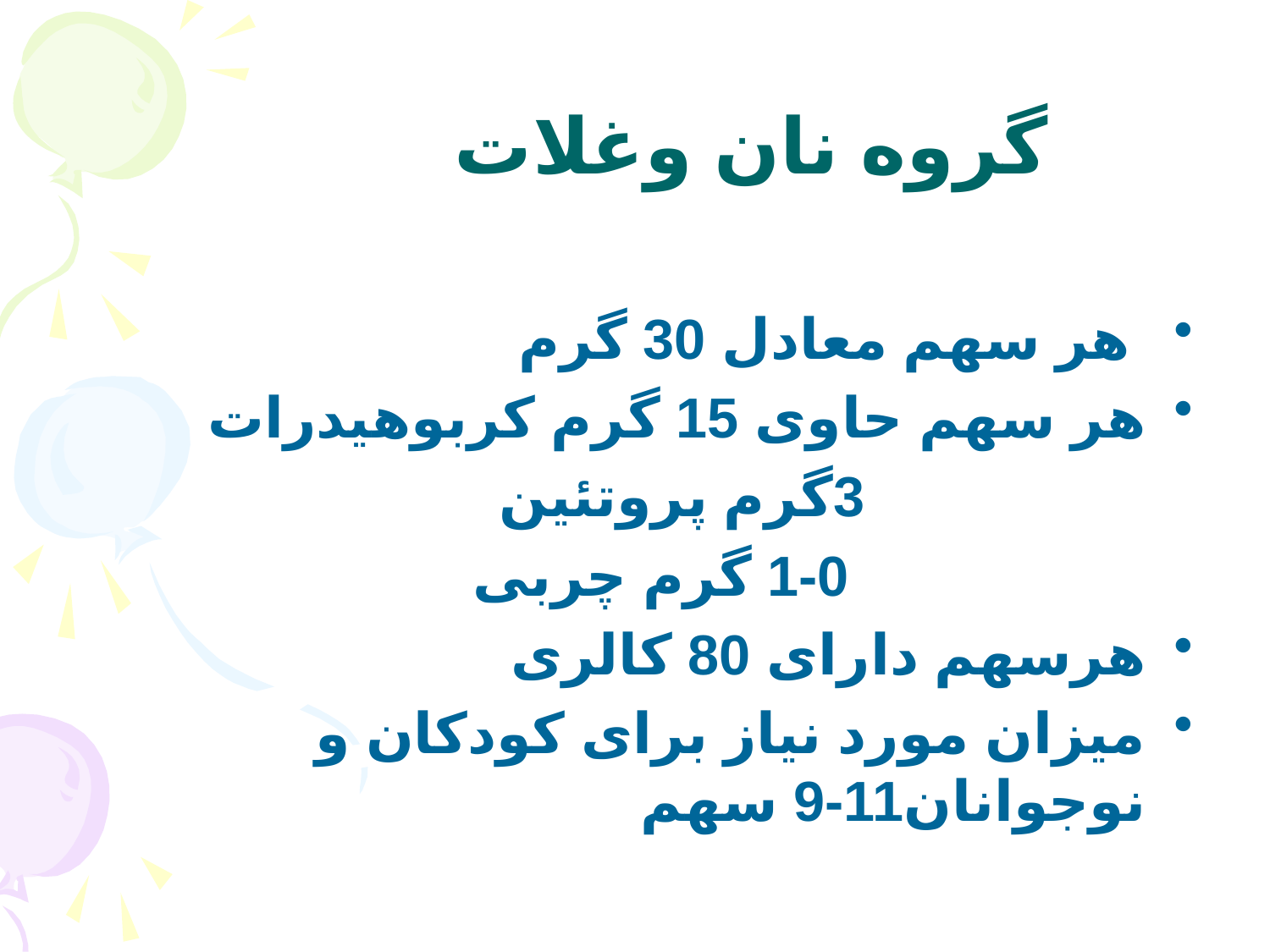

# گروه نان وغلات
 هر سهم معادل 30 گرم
هر سهم حاوی 15 گرم کربوهیدرات
                     3گرم پروتئین
                      1-0 گرم چربی
هرسهم دارای 80 کالری
میزان مورد نیاز برای کودکان و نوجوانان11-9 سهم